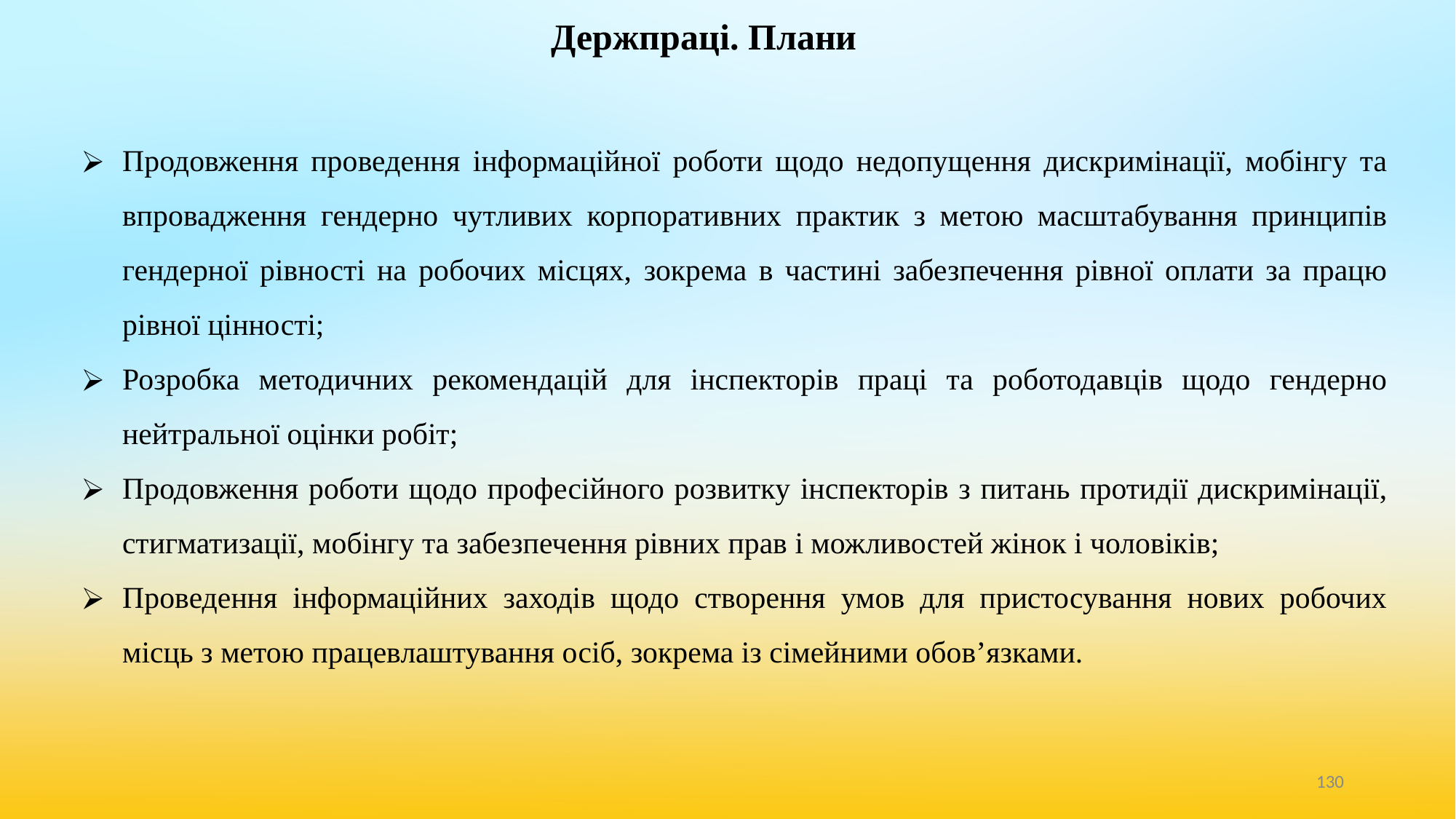

# Держпраці. Плани
Продовження проведення інформаційної роботи щодо недопущення дискримінації, мобінгу та впровадження гендерно чутливих корпоративних практик з метою масштабування принципів гендерної рівності на робочих місцях, зокрема в частині забезпечення рівної оплати за працю рівної цінності;
Розробка методичних рекомендацій для інспекторів праці та роботодавців щодо гендерно нейтральної оцінки робіт;
Продовження роботи щодо професійного розвитку інспекторів з питань протидії дискримінації, стигматизації, мобінгу та забезпечення рівних прав і можливостей жінок і чоловіків;
Проведення інформаційних заходів щодо створення умов для пристосування нових робочих місць з метою працевлаштування осіб, зокрема із сімейними обов’язками.

130